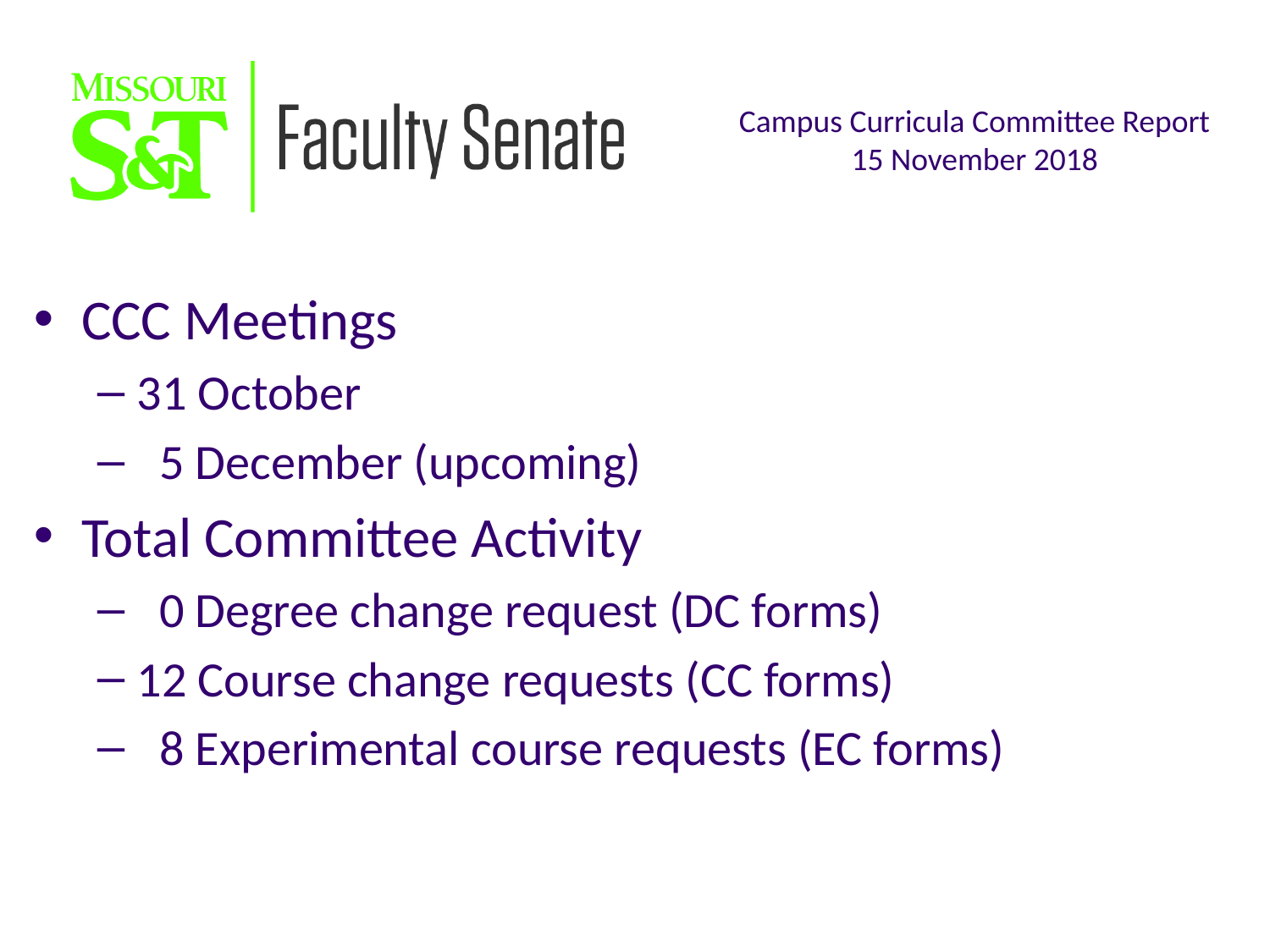

CCC Meetings
31 October
  5 December (upcoming)
Total Committee Activity
  0 Degree change request (DC forms)
12 Course change requests (CC forms)
  8 Experimental course requests (EC forms)